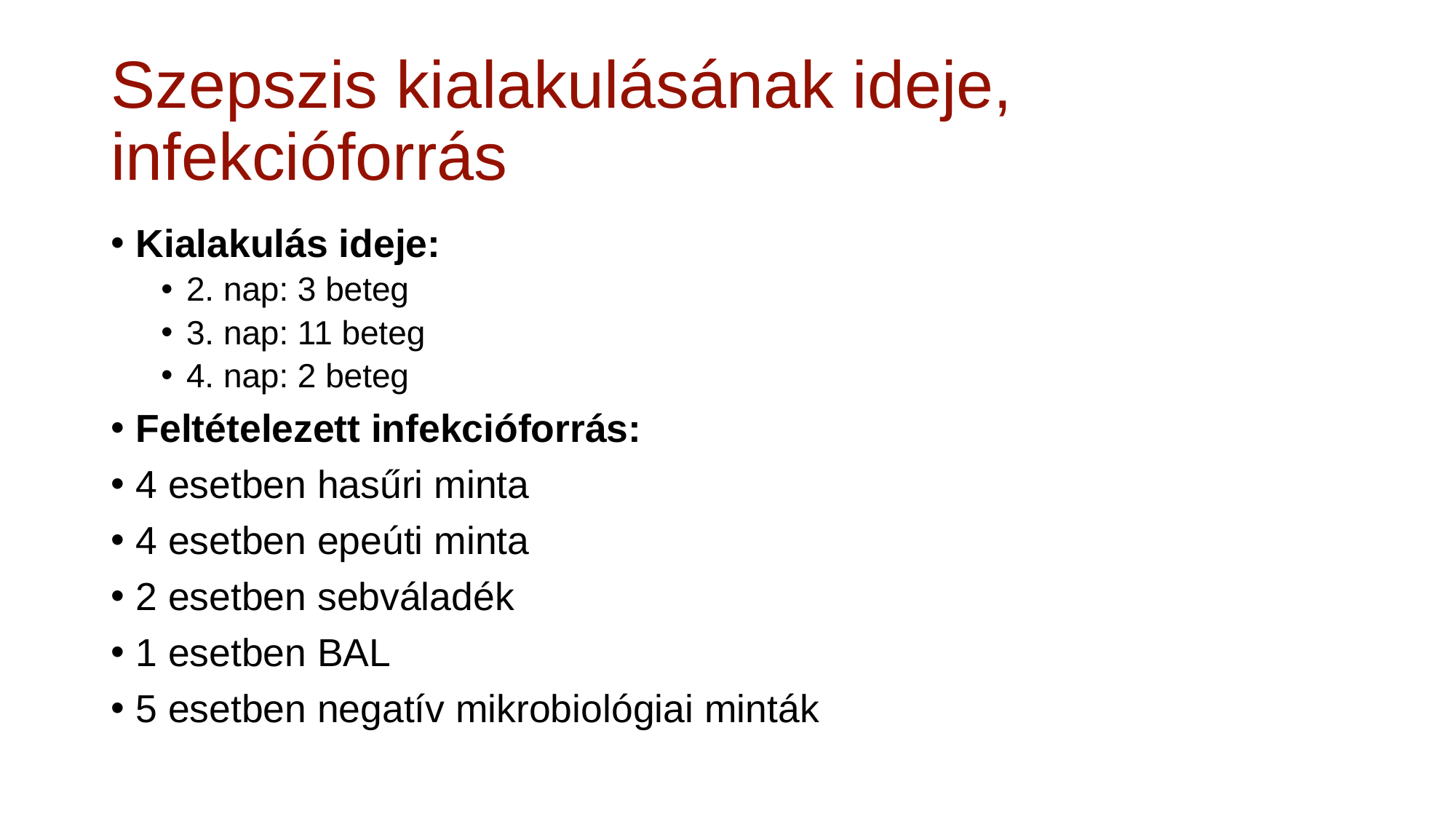

# Szepszis kialakulásának ideje, infekcióforrás
Kialakulás ideje:
2. nap: 3 beteg
3. nap: 11 beteg
4. nap: 2 beteg
Feltételezett infekcióforrás:
4 esetben hasűri minta
4 esetben epeúti minta
2 esetben sebváladék
1 esetben BAL
5 esetben negatív mikrobiológiai minták